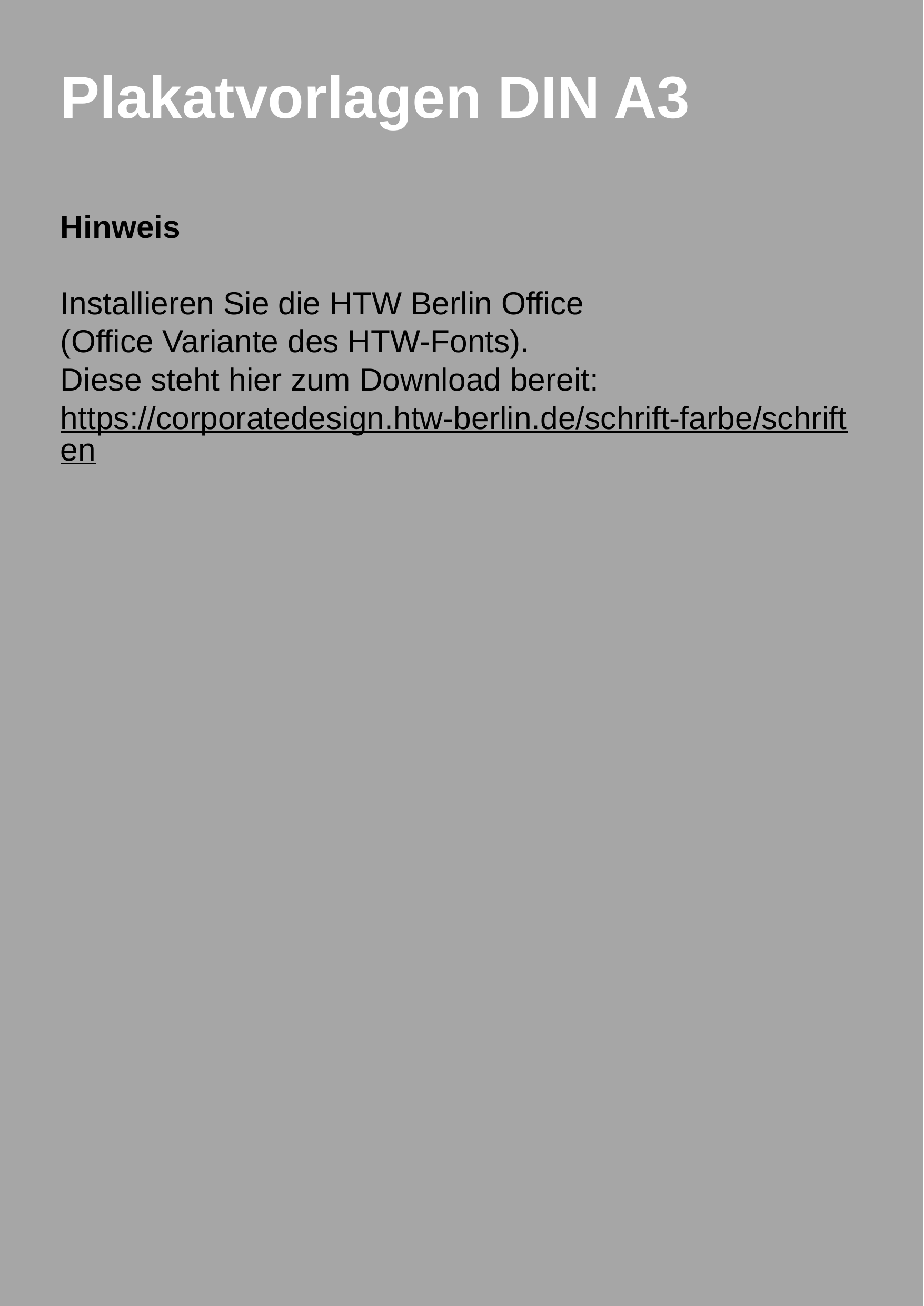

Plakatvorlagen DIN A3

Hinweis

Installieren Sie die HTW Berlin Office
(Office Variante des HTW-Fonts).
Diese steht hier zum Download bereit:
https://corporatedesign.htw-berlin.de/schrift-farbe/schriften